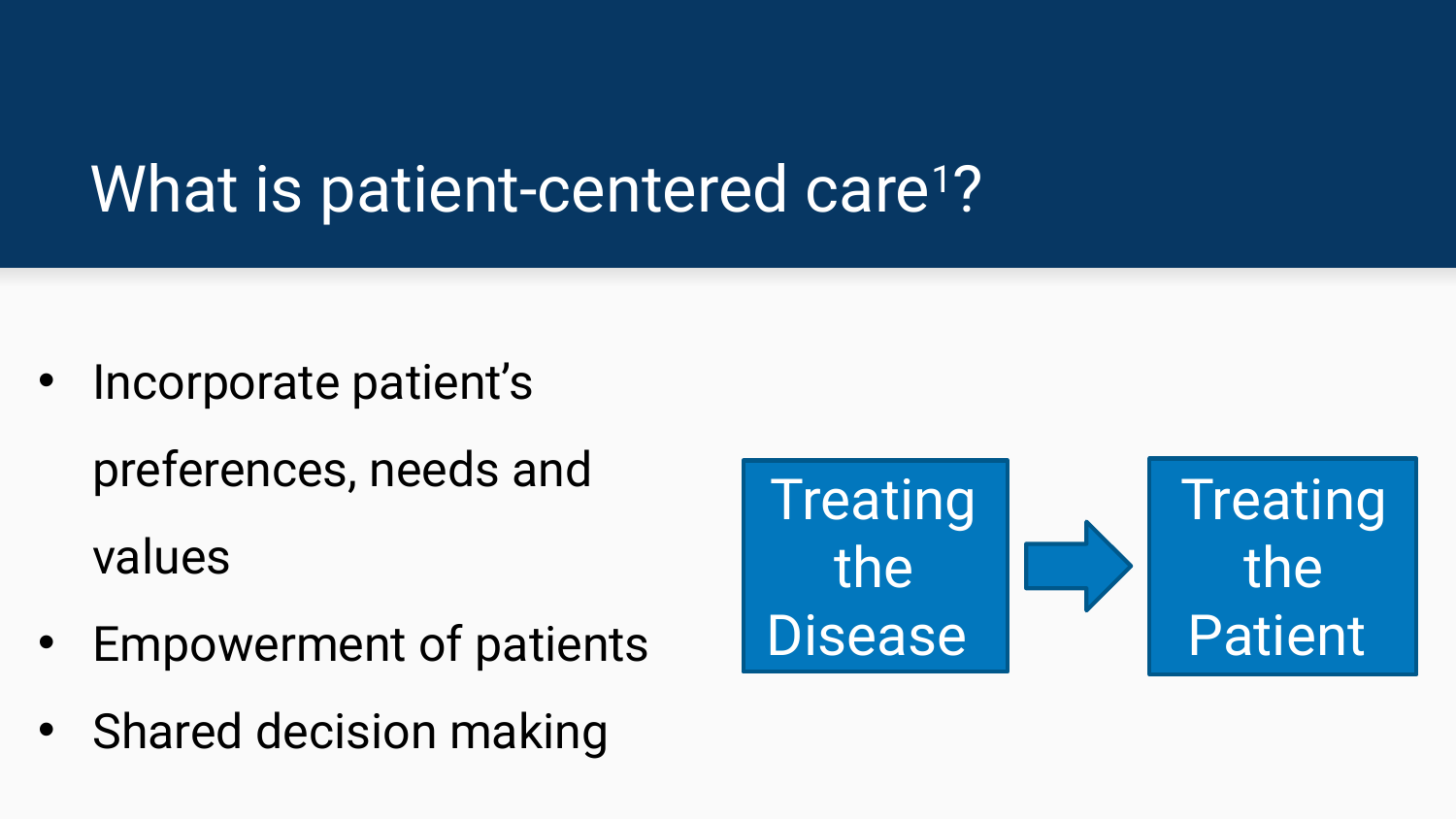

# What is patient-centered care1?
Incorporate patient’s preferences, needs and values
Empowerment of patients
Shared decision making

Treating the Disease

Treating the Patient